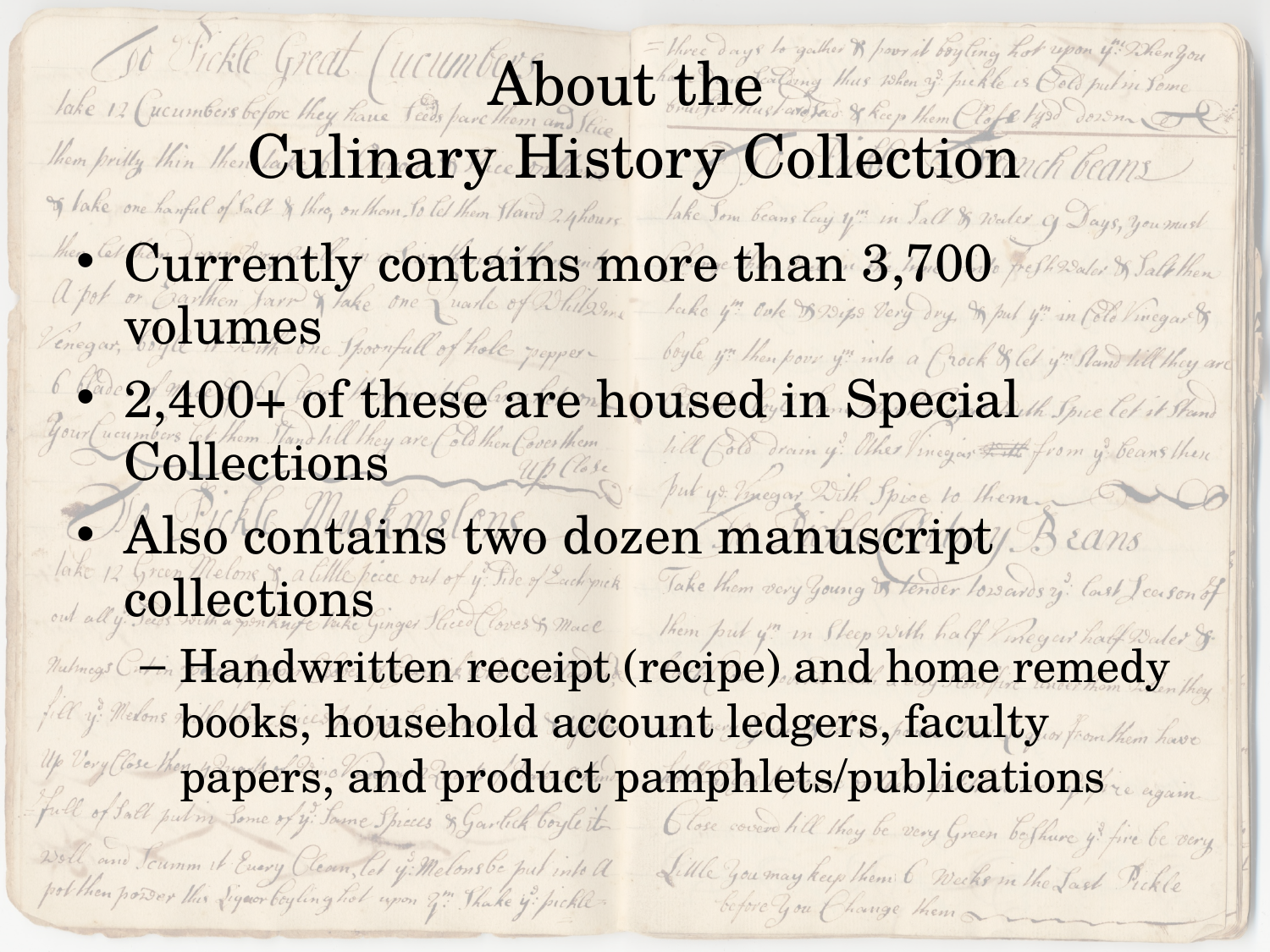

# About the Culinary History Collection
Currently contains more than 3,700 volumes
2,400+ of these are housed in Special Collections
Also contains two dozen manuscript collections
Handwritten receipt (recipe) and home remedy books, household account ledgers, faculty papers, and product pamphlets/publications